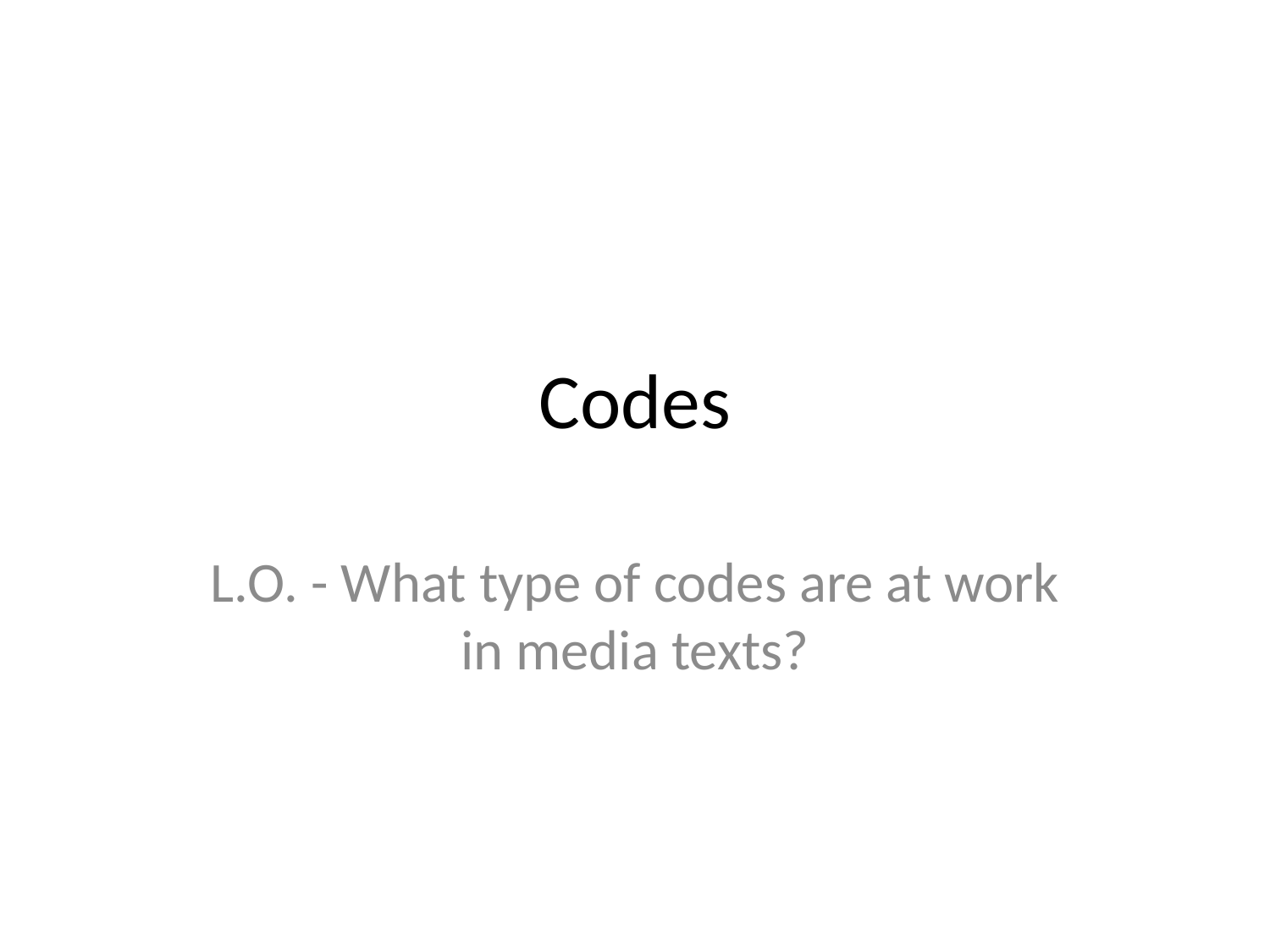

# Codes
L.O. - What type of codes are at work in media texts?